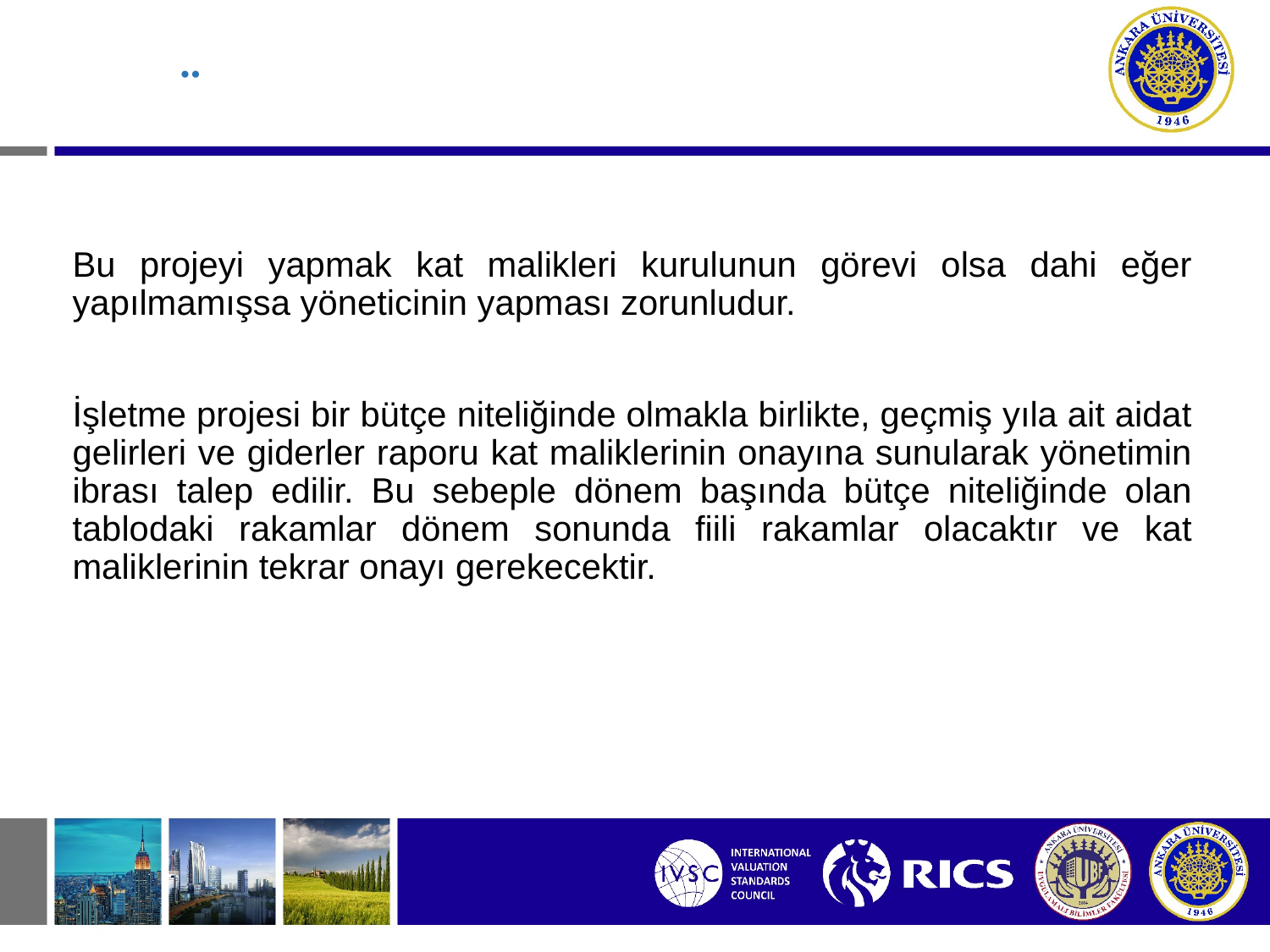

# ..

Bu projeyi yapmak kat malikleri kurulunun görevi olsa dahi eğer yapılmamışsa yöneticinin yapması zorunludur.

İşletme projesi bir bütçe niteliğinde olmakla birlikte, geçmiş yıla ait aidat gelirleri ve giderler raporu kat maliklerinin onayına sunularak yönetimin ibrası talep edilir. Bu sebeple dönem başında bütçe niteliğinde olan tablodaki rakamlar dönem sonunda fiili rakamlar olacaktır ve kat maliklerinin tekrar onayı gerekecektir.